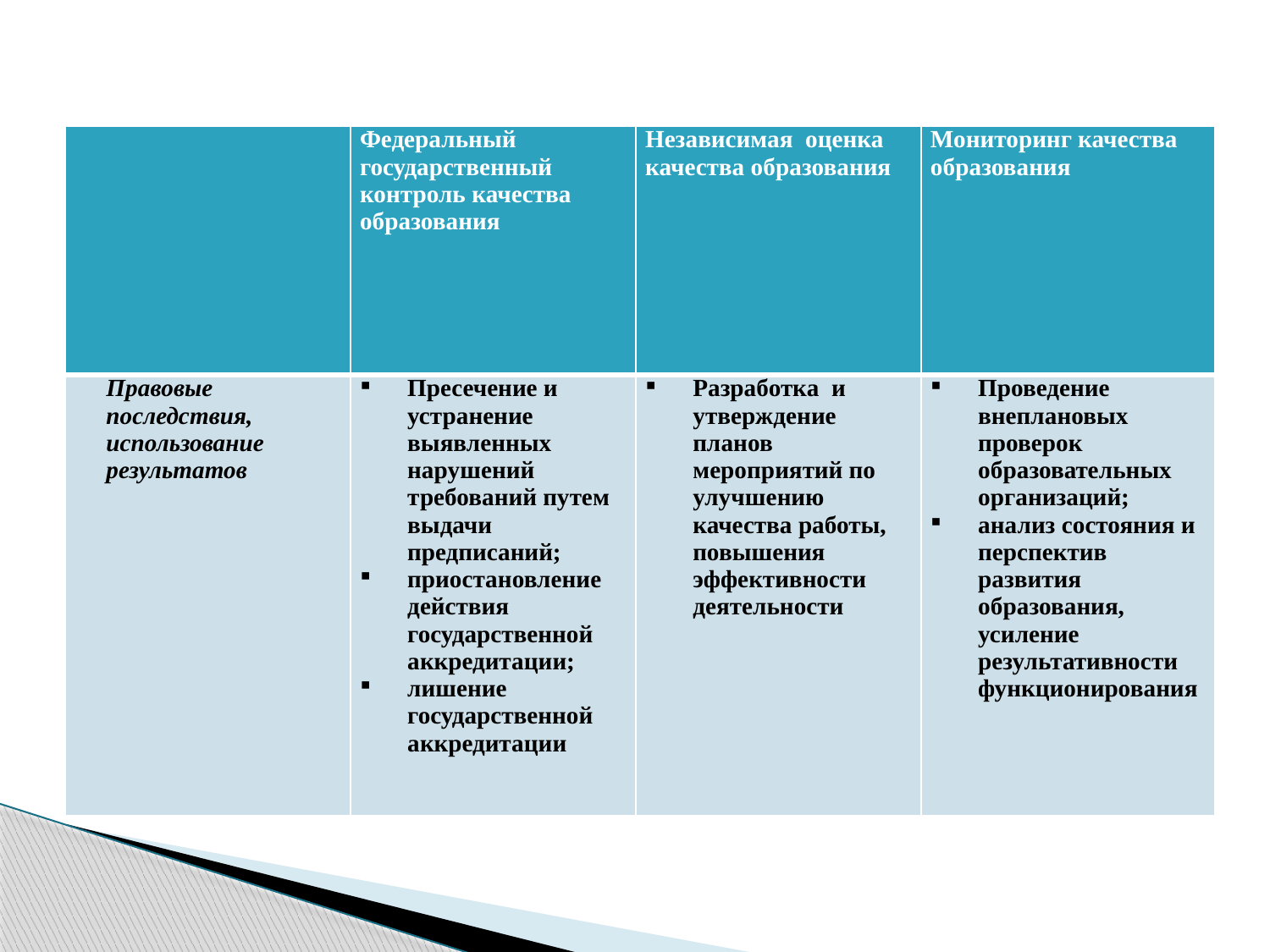

|  | Федеральный государственный контроль качества образования | Независимая оценка качества образования | Мониторинг качества образования |
| --- | --- | --- | --- |
| Правовые последствия, использование результатов | Пресечение и устранение выявленных нарушений требований путем выдачи предписаний; приостановление действия государственной аккредитации; лишение государственной аккредитации | Разработка и утверждение планов мероприятий по улучшению качества работы, повышения эффективности деятельности | Проведение внеплановых проверок образовательных организаций; анализ состояния и перспектив развития образования, усиление результативности функционирования |